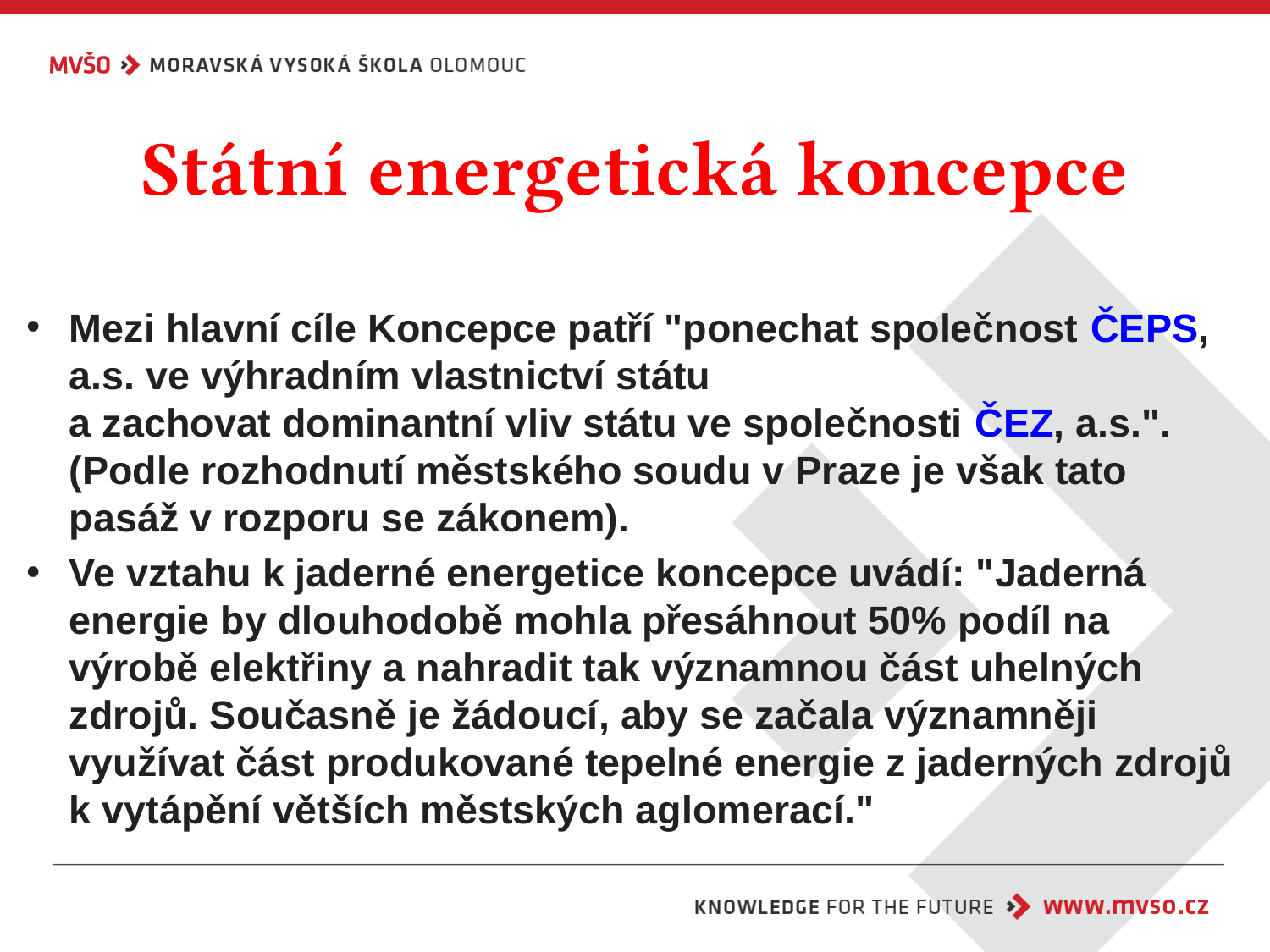

# Státní energetická koncepce
Mezi hlavní cíle Koncepce patří "ponechat společnost ČEPS, a.s. ve výhradním vlastnictví státu
a zachovat dominantní vliv státu ve společnosti ČEZ, a.s.". (Podle rozhodnutí městského soudu v Praze je však tato pasáž v rozporu se zákonem).
Ve vztahu k jaderné energetice koncepce uvádí: "Jaderná energie by dlouhodobě mohla přesáhnout 50% podíl na výrobě elektřiny a nahradit tak významnou část uhelných zdrojů. Současně je žádoucí, aby se začala významněji využívat část produkované tepelné energie z jaderných zdrojů k vytápění větších městských aglomerací."